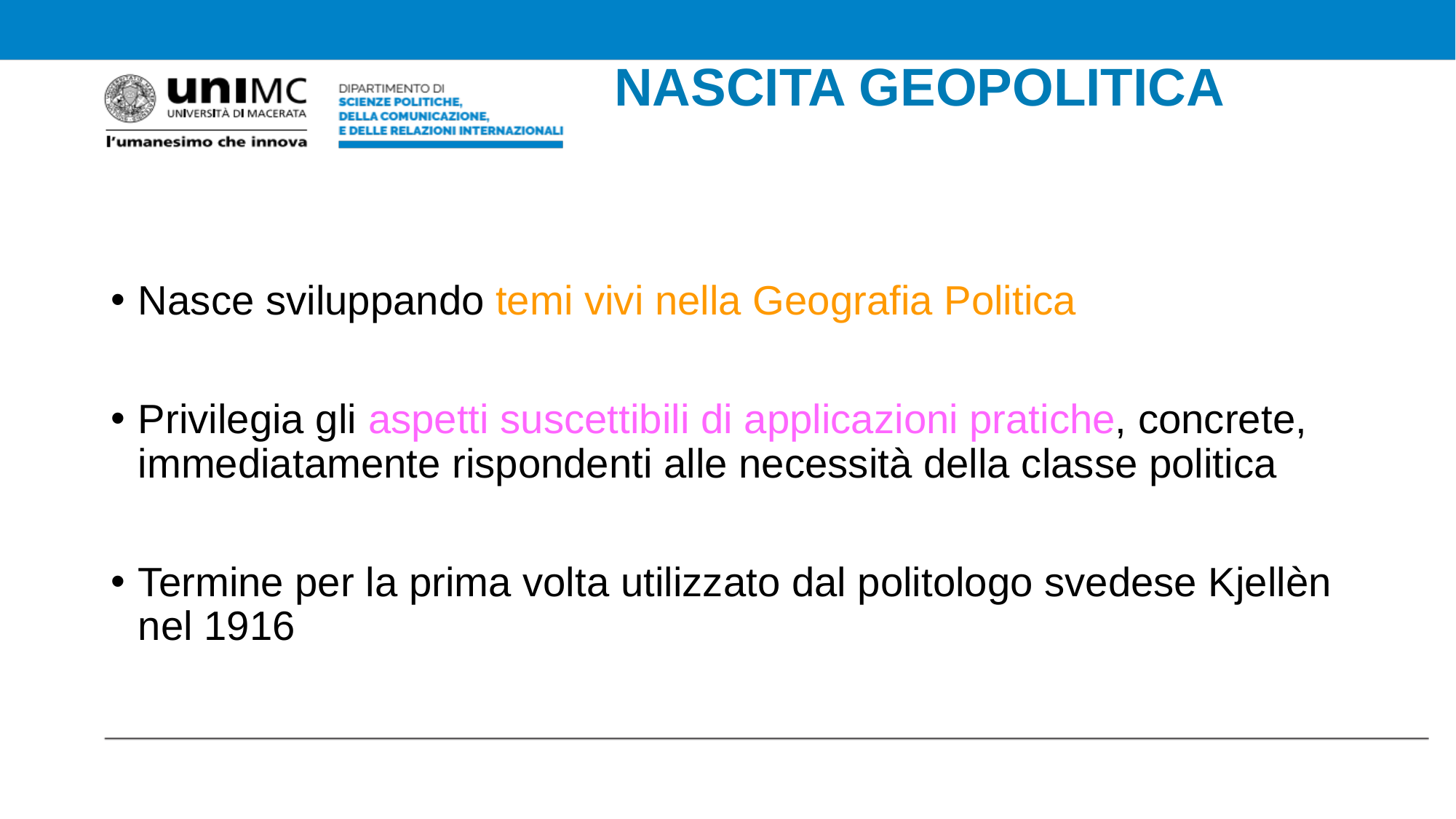

# NASCITA GEOPOLITICA
Nasce sviluppando temi vivi nella Geografia Politica

Privilegia gli aspetti suscettibili di applicazioni pratiche, concrete, immediatamente rispondenti alle necessità della classe politica

Termine per la prima volta utilizzato dal politologo svedese Kjellèn nel 1916